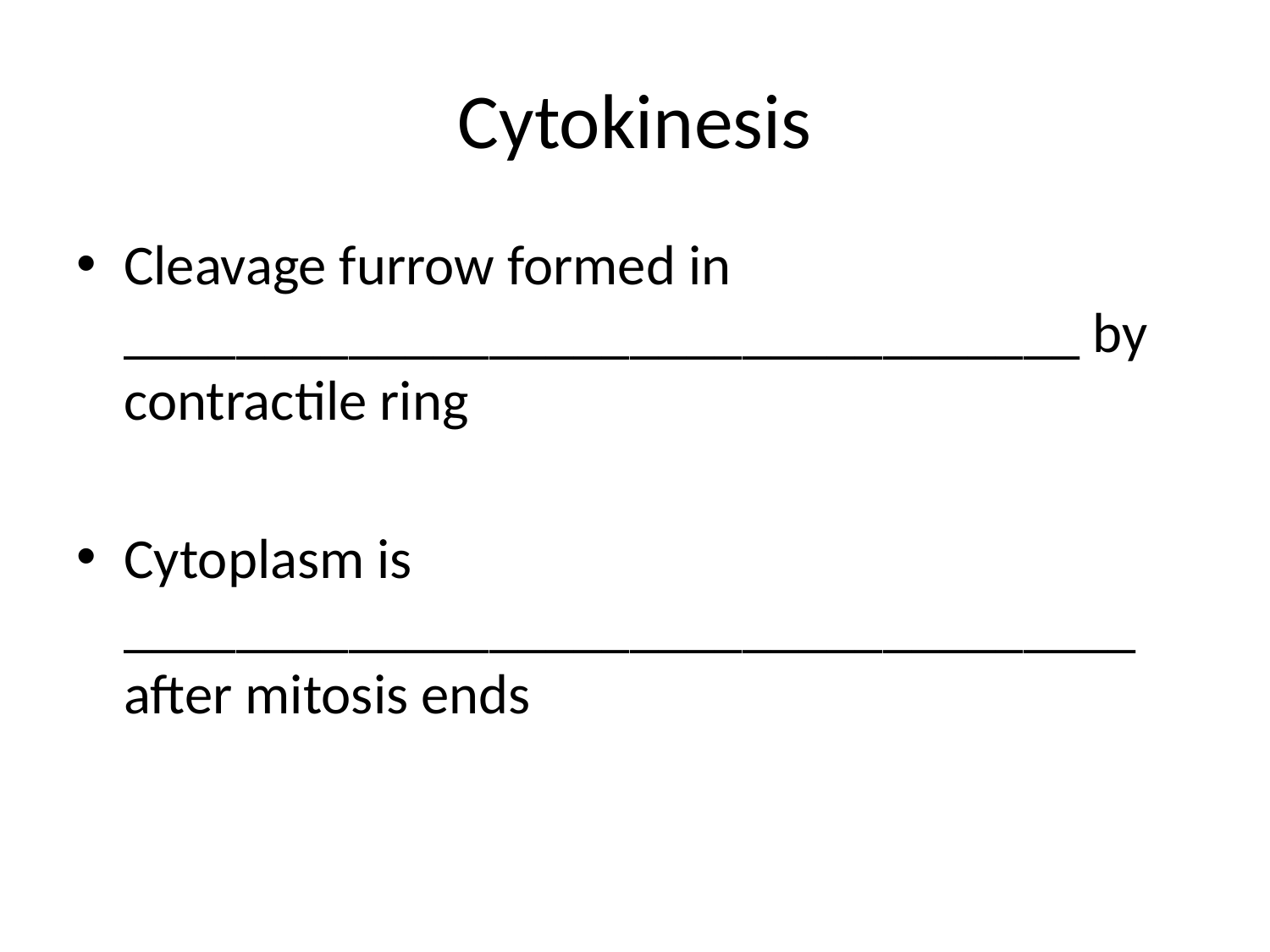

# Cytokinesis
Cleavage furrow formed in __________________________________ by contractile ring

Cytoplasm is ____________________________________ after mitosis ends